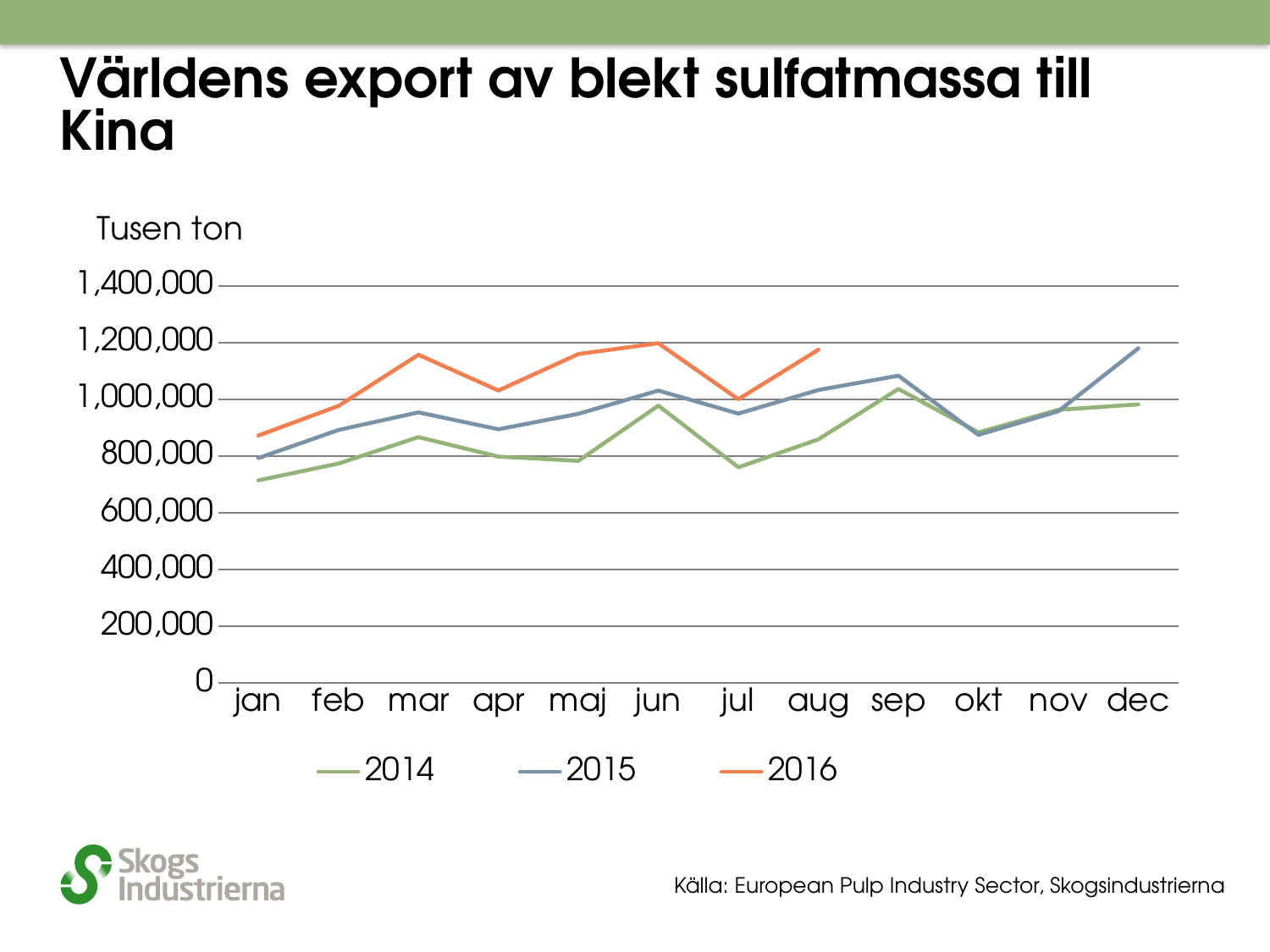

# Världens export av blekt sulfatmassa till Kina

### Chart

| Category |  |  |  |
|---|---|---|---|
| jan | 714006.0 | 792480.0 | 872000.0 |
| feb | 773124.0 | 891485.0 | 976156.0 |
| mar | 866296.0 | 953540.0 | 1156715.0 |
| apr | 797632.0 | 893973.0 | 1030722.0 |
| maj | 782768.0 | 948578.0 | 1159408.0 |
| jun | 977347.0 | 1030352.0 | 1197423.0 |
| jul | 759932.0 | 949391.0 | 1000000.0 |
| aug | 858606.0 | 1032567.0 | 1174461.0 |
| sep | 1036180.0 | 1082970.0 | None |
| okt | 882857.0 | 874335.0 | None |
| nov | 962494.0 | 957669.0 | None |
| dec | 981788.0 | 1179680.0 | None |
Källa: European Pulp Industry Sector, Skogsindustrierna